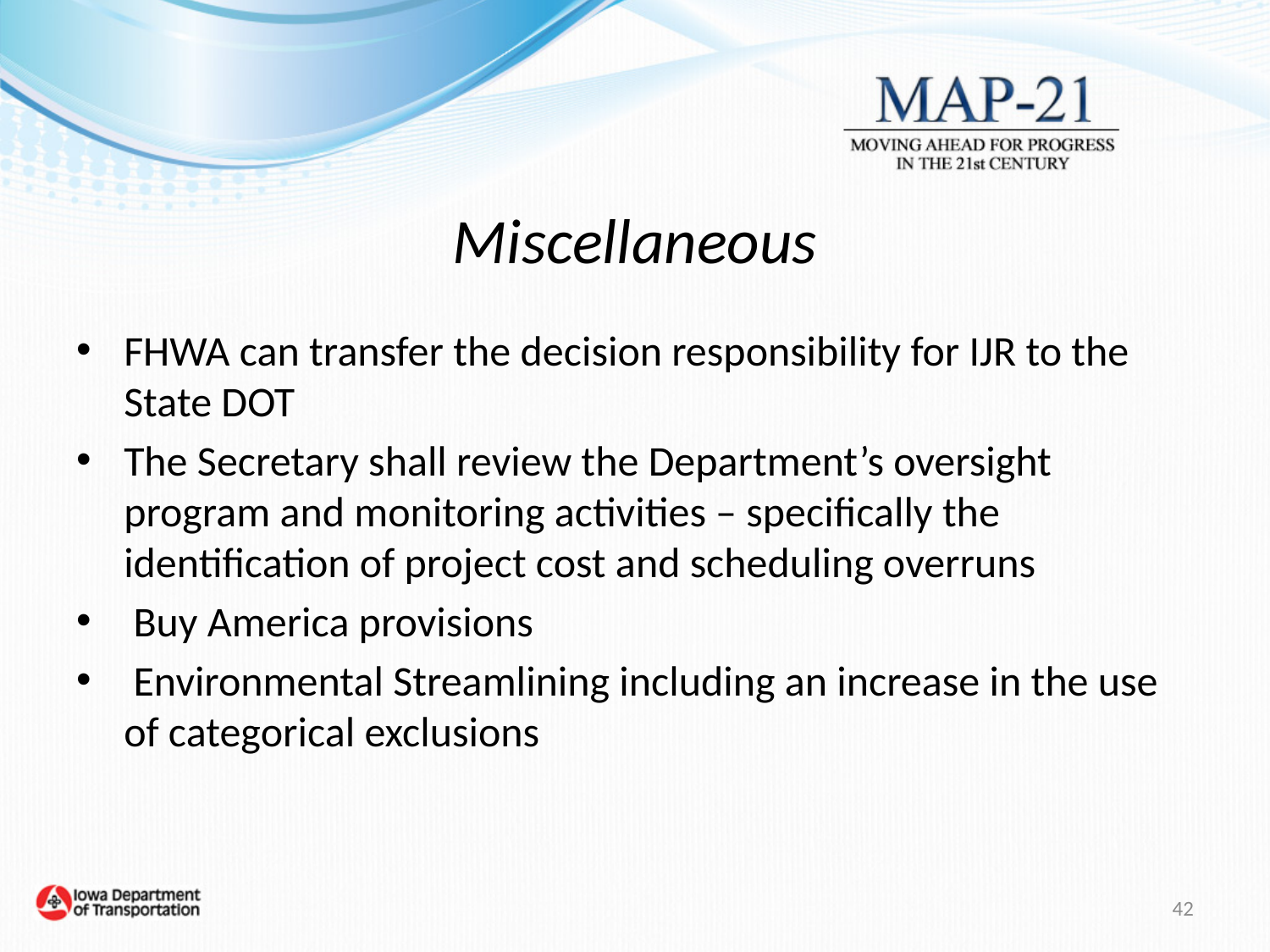

# Miscellaneous
FHWA can transfer the decision responsibility for IJR to the State DOT
The Secretary shall review the Department’s oversight program and monitoring activities – specifically the identification of project cost and scheduling overruns
 Buy America provisions
 Environmental Streamlining including an increase in the use of categorical exclusions

42